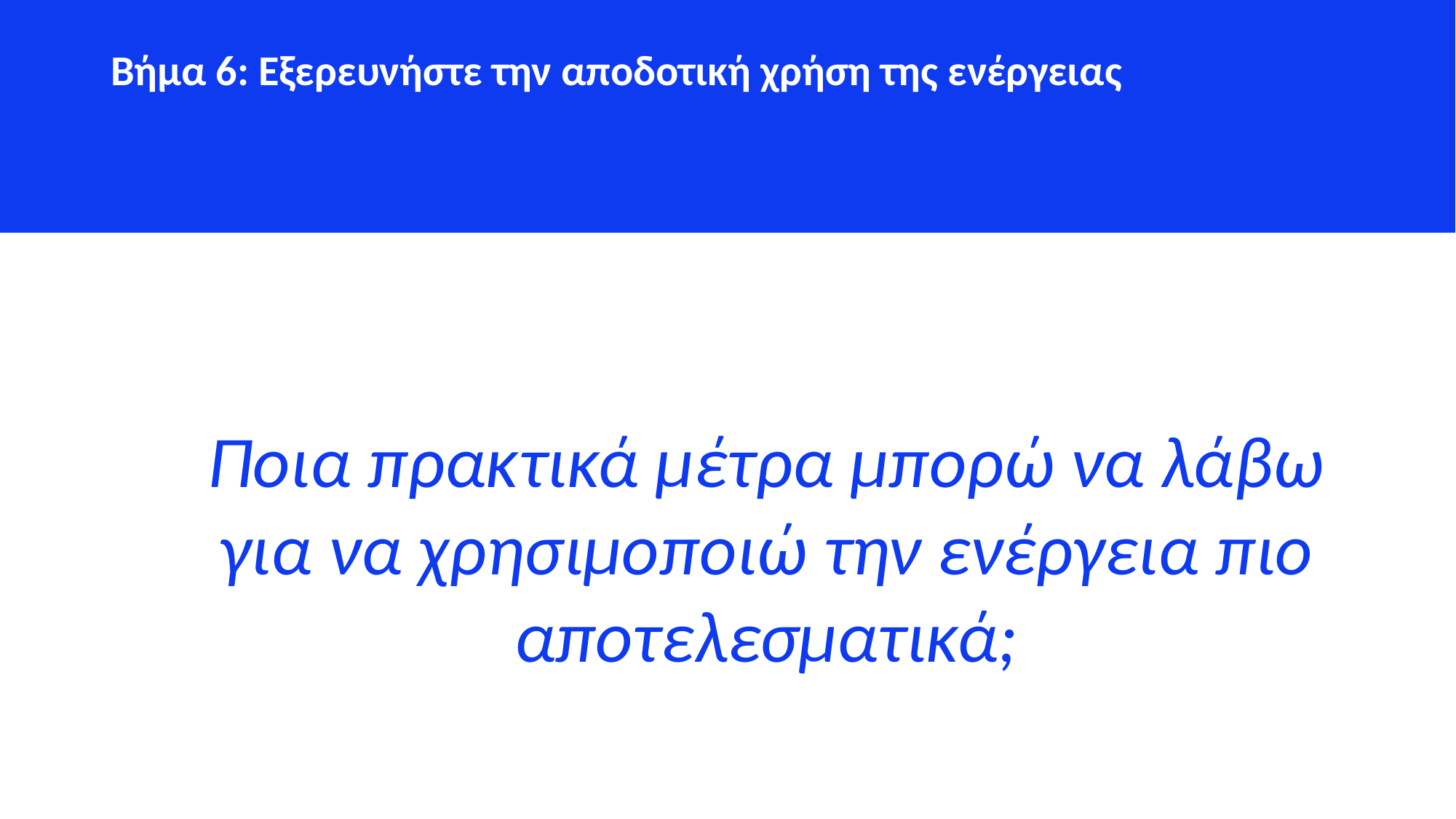

Βήμα 6: Εξερευνήστε την αποδοτική χρήση της ενέργειας

Ποια πρακτικά μέτρα μπορώ να λάβω για να χρησιμοποιώ την ενέργεια πιο αποτελεσματικά;